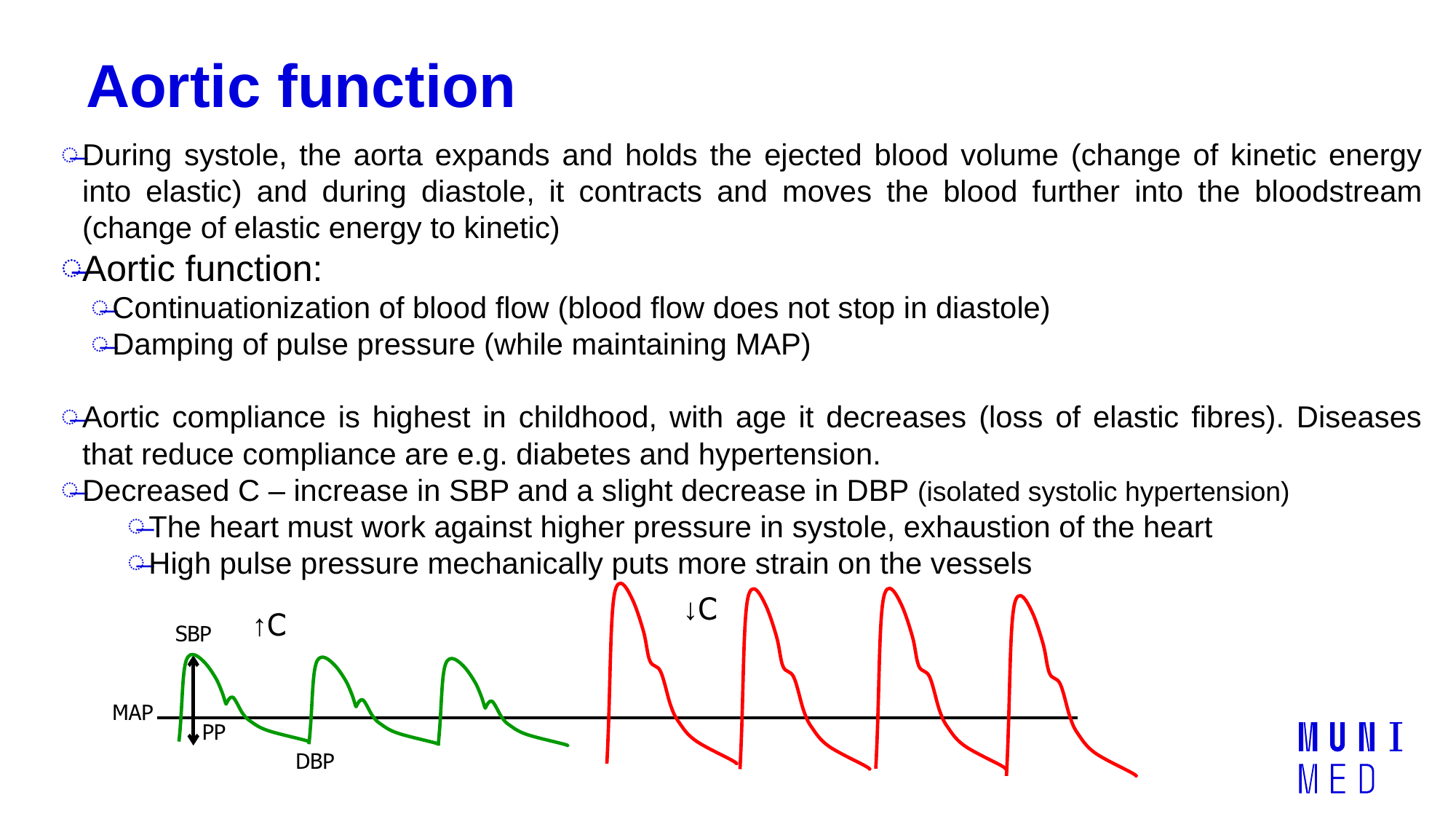

# Aortic function
During systole, the aorta expands and holds the ejected blood volume (change of kinetic energy into elastic) and during diastole, it contracts and moves the blood further into the bloodstream (change of elastic energy to kinetic)
Aortic function:
Continuationization of blood flow (blood flow does not stop in diastole)
Damping of pulse pressure (while maintaining MAP)

Aortic compliance is highest in childhood, with age it decreases (loss of elastic fibres). Diseases that reduce compliance are e.g. diabetes and hypertension.
Decreased C – increase in SBP and a slight decrease in DBP (isolated systolic hypertension)
The heart must work against higher pressure in systole, exhaustion of the heart
High pulse pressure mechanically puts more strain on the vessels

↓C

↑C

SBP
MAP
PP
DBP